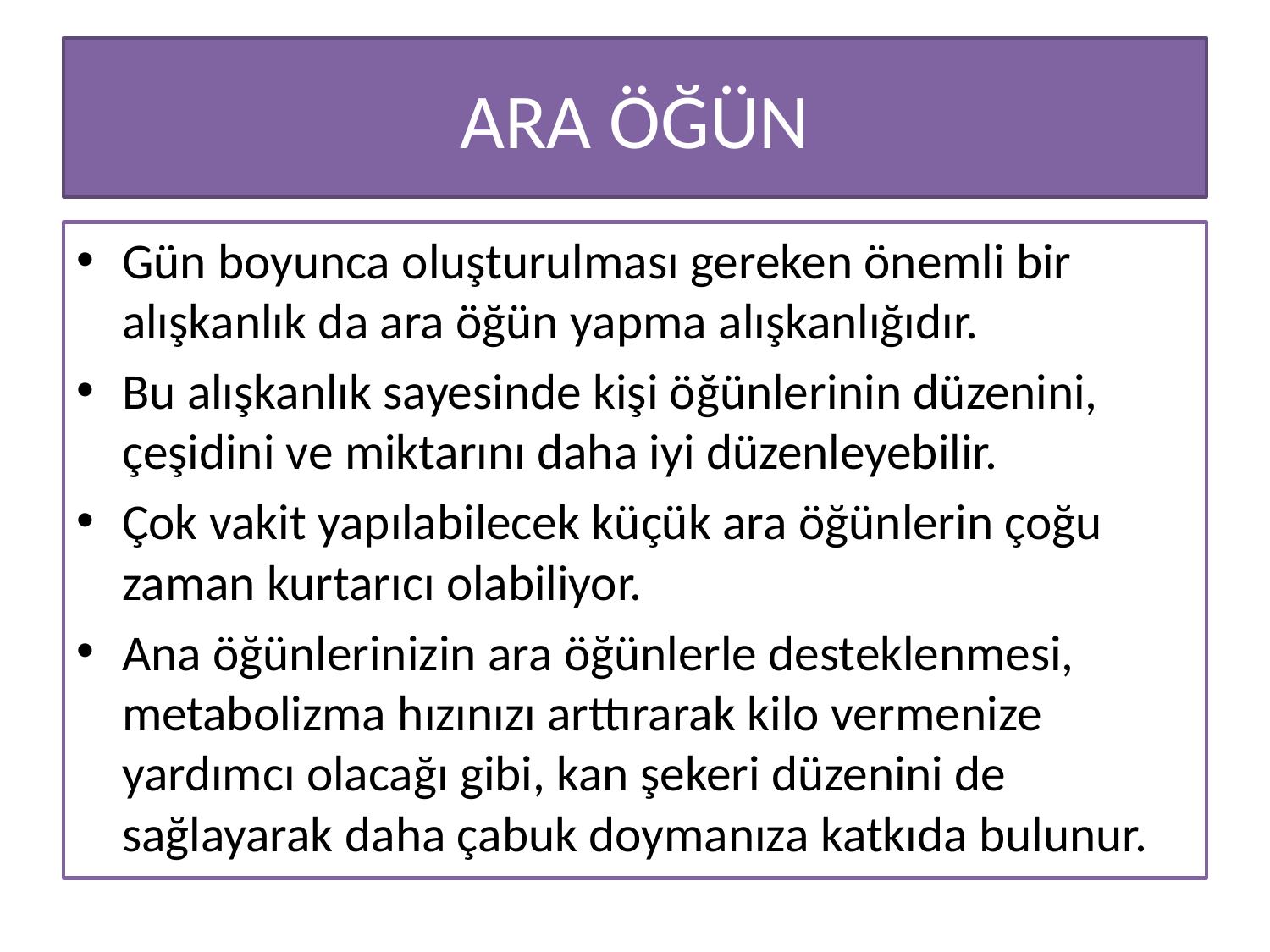

# ARA ÖĞÜN
Gün boyunca oluşturulması gereken önemli bir alışkanlık da ara öğün yapma alışkanlığıdır.
Bu alışkanlık sayesinde kişi öğünlerinin düzenini, çeşidini ve miktarını daha iyi düzenleyebilir.
Çok vakit yapılabilecek küçük ara öğünlerin çoğu zaman kurtarıcı olabiliyor.
Ana öğünlerinizin ara öğünlerle desteklenmesi, metabolizma hızınızı arttırarak kilo vermenize yardımcı olacağı gibi, kan şekeri düzenini de sağlayarak daha çabuk doymanıza katkıda bulunur.